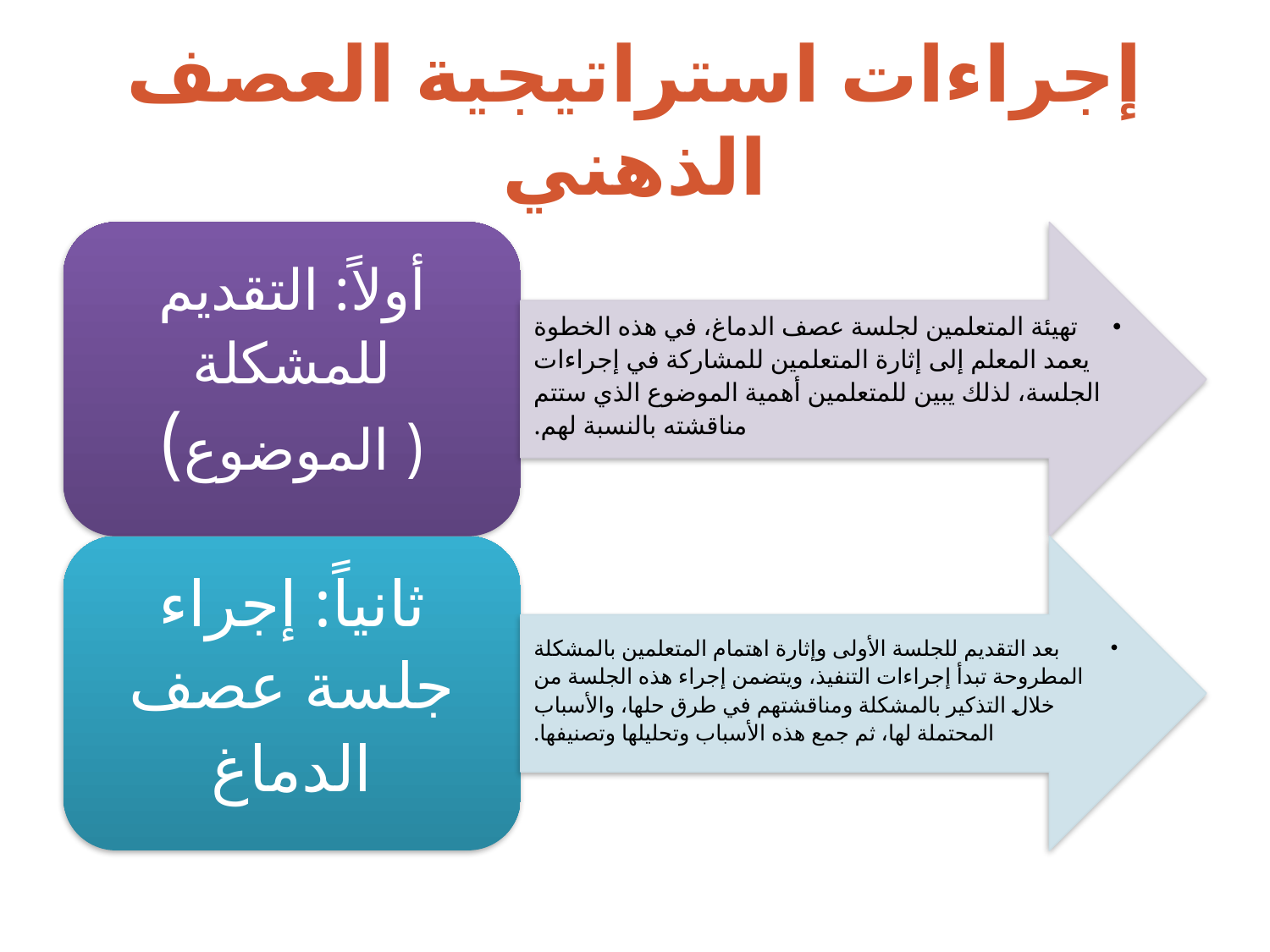

# إجراءات استراتيجية العصف الذهني
تهيئة المتعلمين لجلسة عصف الدماغ، في هذه الخطوة يعمد المعلم إلى إثارة المتعلمين للمشاركة في إجراءات الجلسة، لذلك يبين للمتعلمين أهمية الموضوع الذي ستتم مناقشته بالنسبة لهم.
ثانياً: إجراء جلسة عصف الدماغ